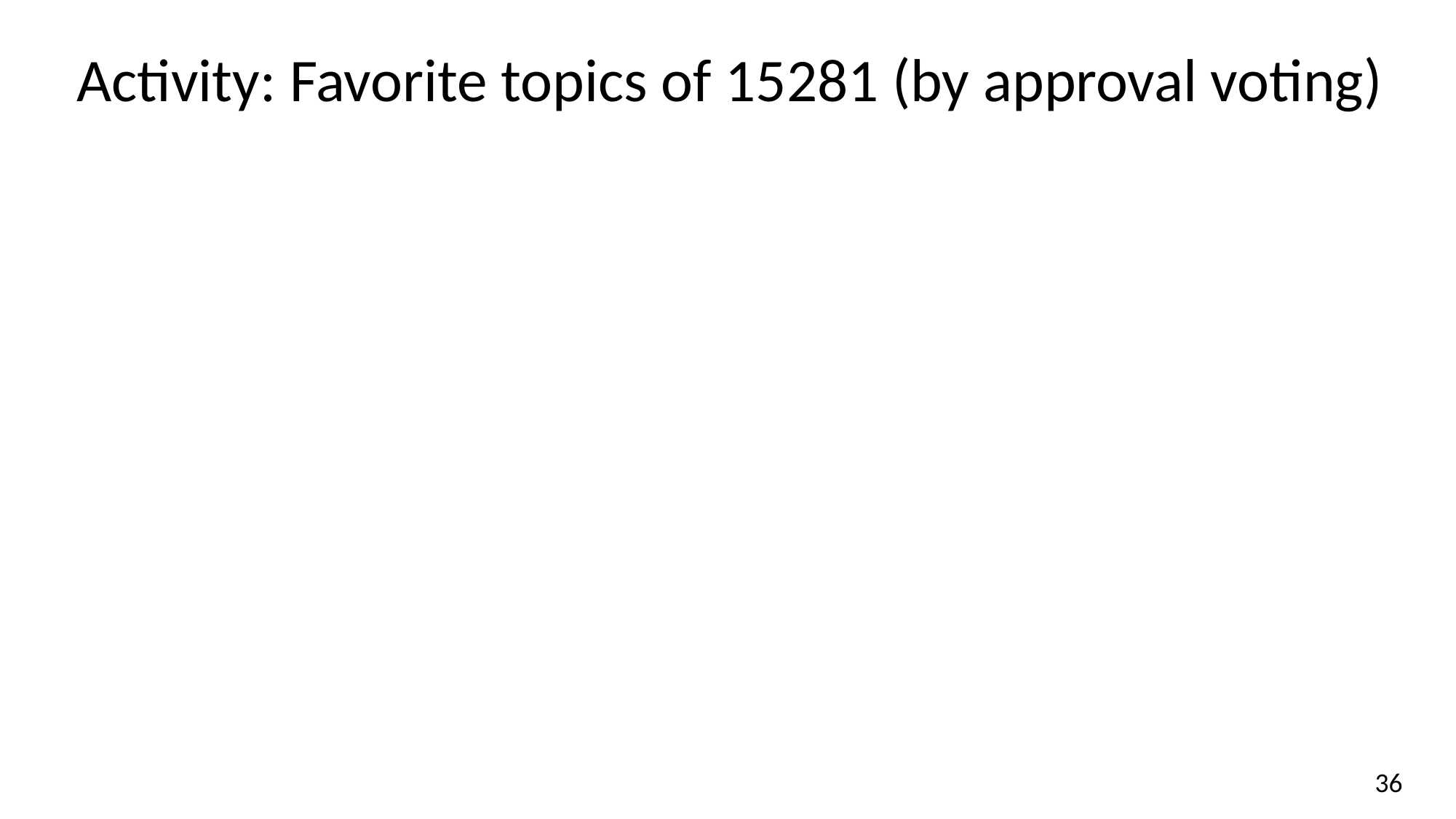

# Activity: Favorite topics of 15281 (by approval voting)

36